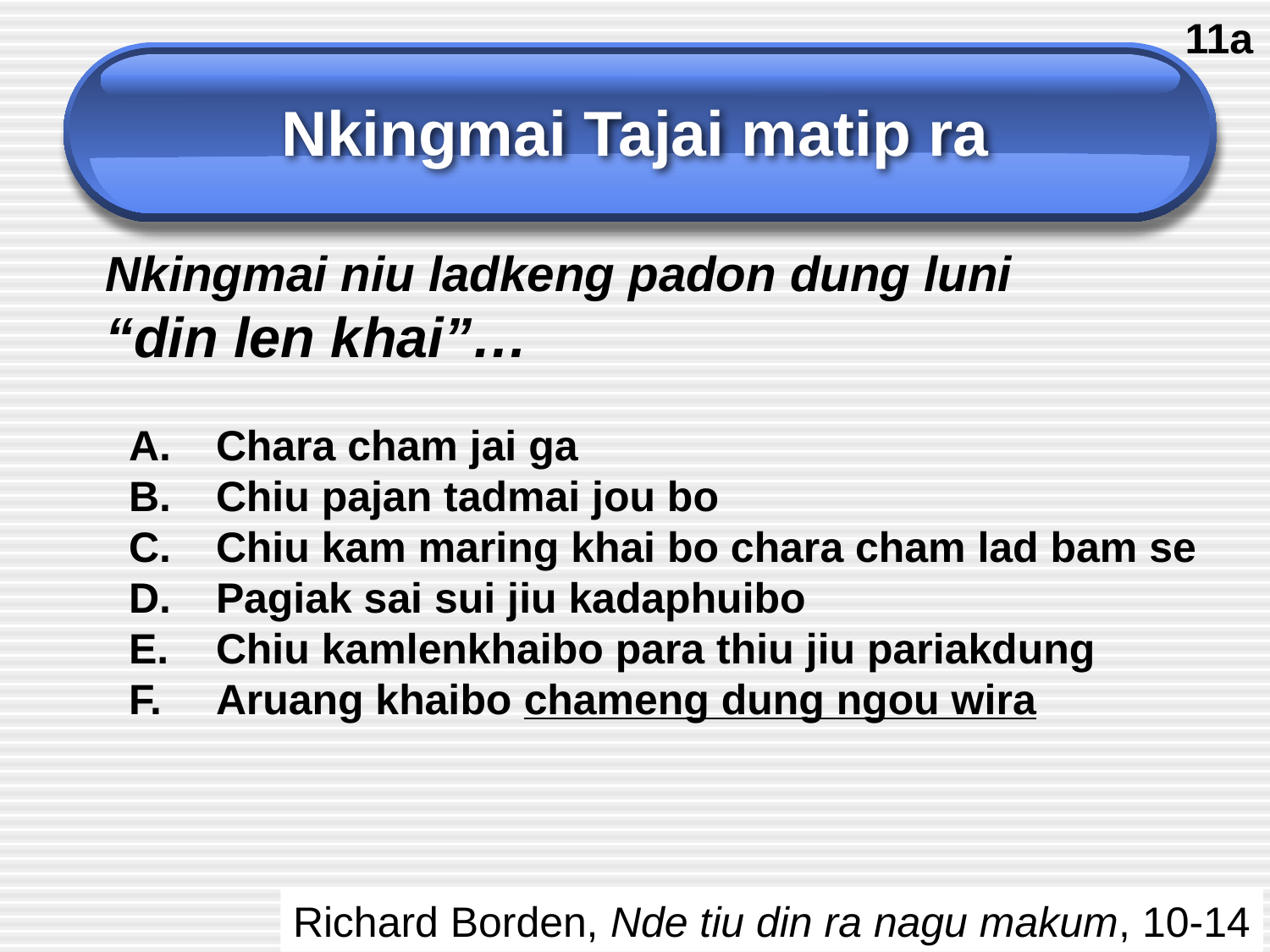

Nkingmai Tajai matip ra
11a
Nkingmai niu ladkeng padon dung luni
“din len khai”…
Chara cham jai ga
Chiu pajan tadmai jou bo
Chiu kam maring khai bo chara cham lad bam se
Pagiak sai sui jiu kadaphuibo
Chiu kamlenkhaibo para thiu jiu pariakdung
Aruang khaibo chameng dung ngou wira
Richard Borden, Nde tiu din ra nagu makum, 10-14